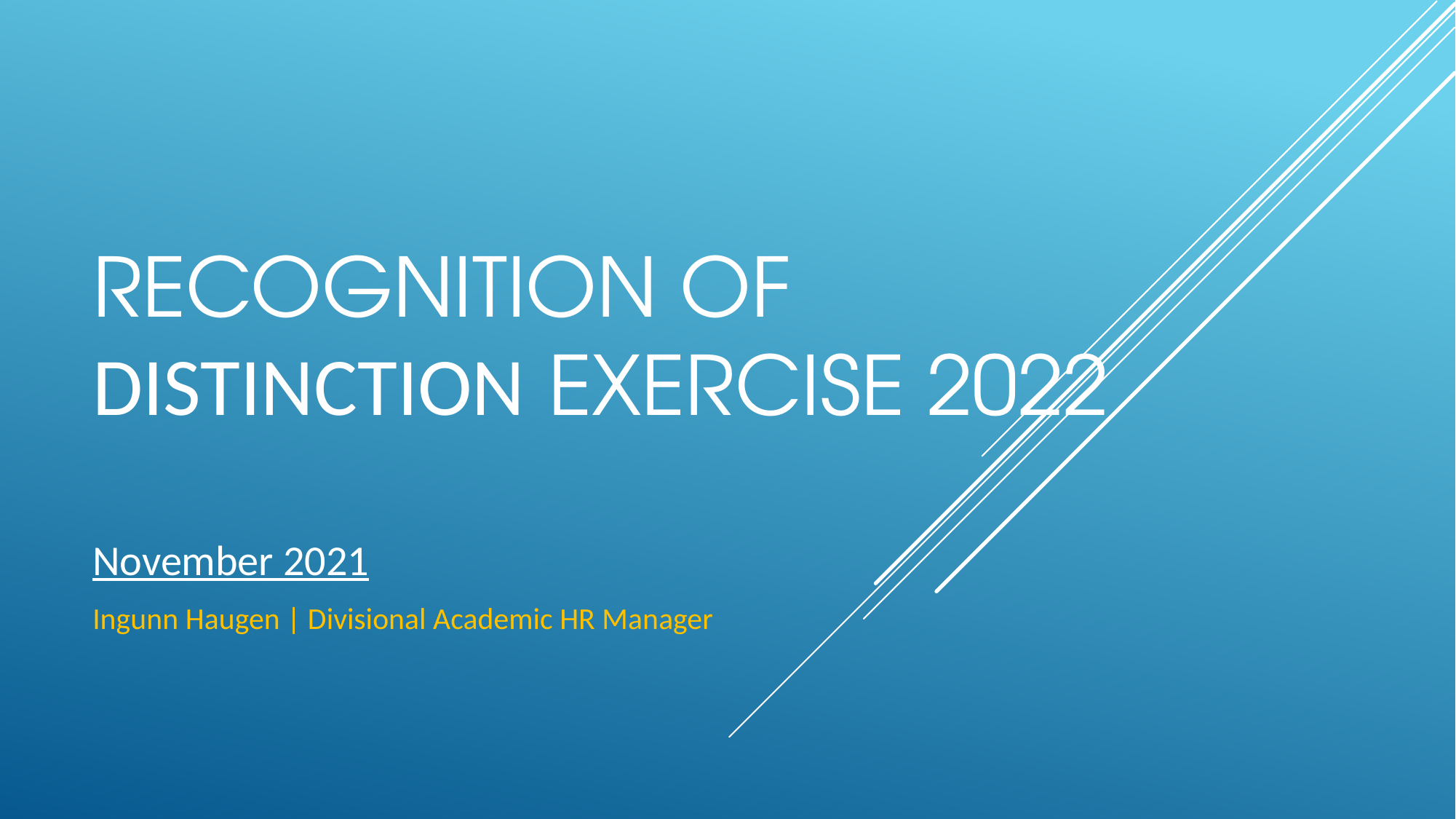

# Recognition of Distinction Exercise 2022

November 2021
Ingunn Haugen | Divisional Academic HR Manager